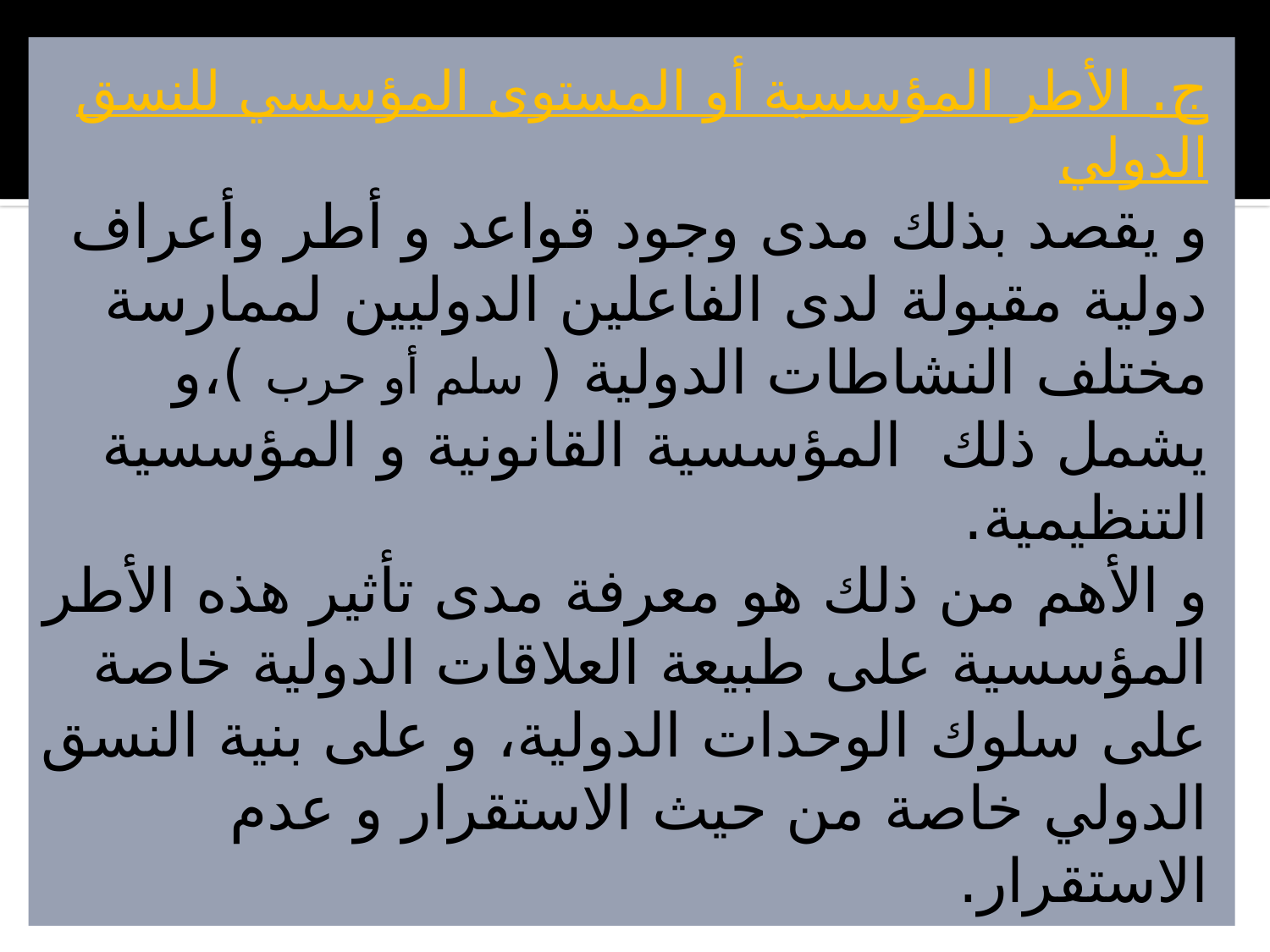

ج. الأطر المؤسسية أو المستوى المؤسسي للنسق الدولي
	و يقصد بذلك مدى وجود قواعد و أطر وأعراف دولية مقبولة لدى الفاعلين الدوليين لممارسة مختلف النشاطات الدولية ( سلم أو حرب )،و يشمل ذلك  المؤسسية القانونية و المؤسسية التنظيمية.
	و الأهم من ذلك هو معرفة مدى تأثير هذه الأطر المؤسسية على طبيعة العلاقات الدولية خاصة على سلوك الوحدات الدولية، و على بنية النسق الدولي خاصة من حيث الاستقرار و عدم الاستقرار.